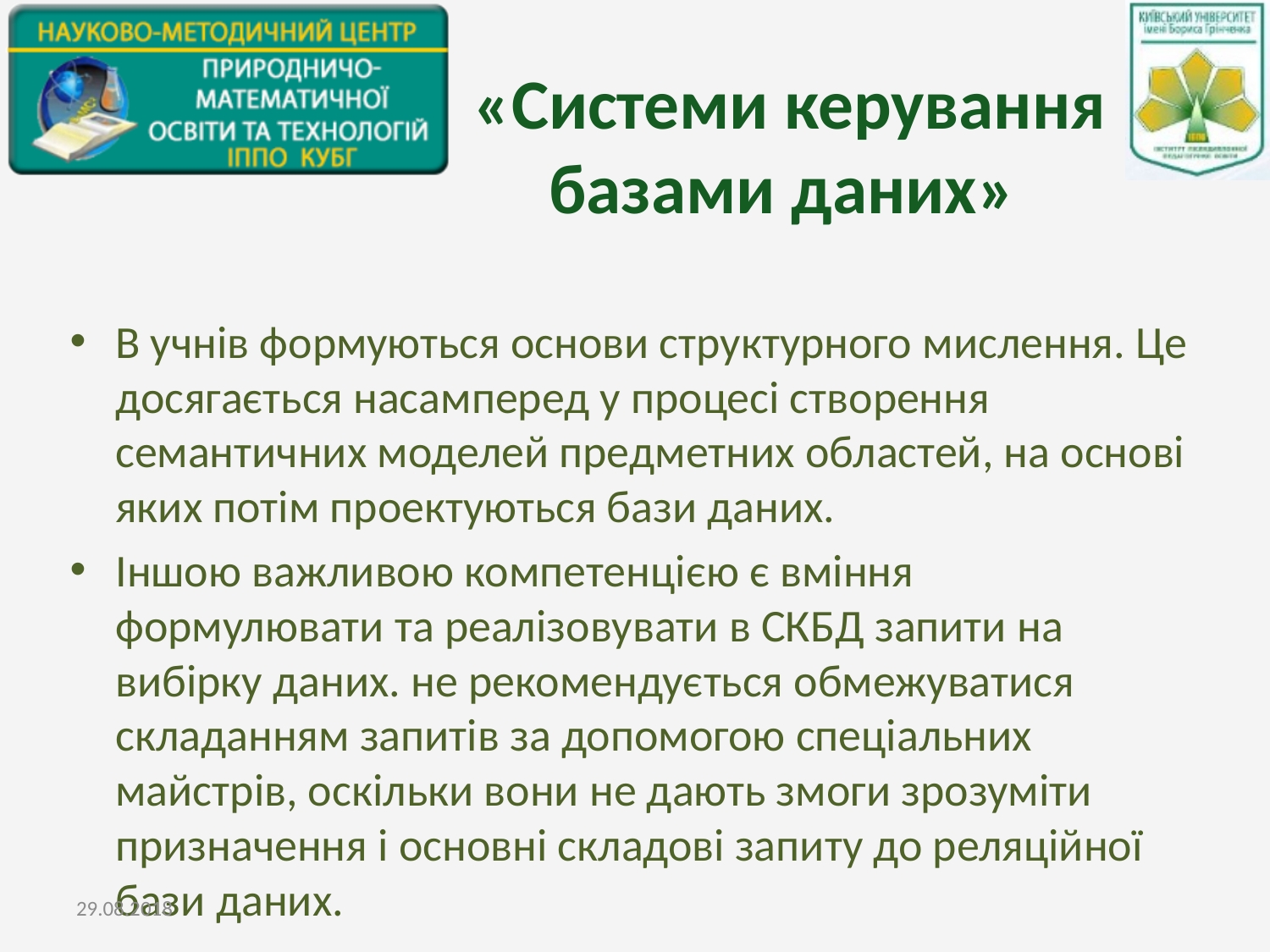

# «Системи керування базами даних»
В учнів формуються основи структурного мислення. Це досягається насамперед у процесі створення семантичних моделей предметних областей, на основі яких потім проектуються бази даних.
Іншою важливою компетенцією є вміння формулювати та реалізовувати в СКБД запити на вибірку даних. не рекомендується обмежуватися складанням запитів за допомогою спеціальних майстрів, оскільки вони не дають змоги зрозуміти призначення і основні складові запиту до реляційної бази даних.
29.08.2018